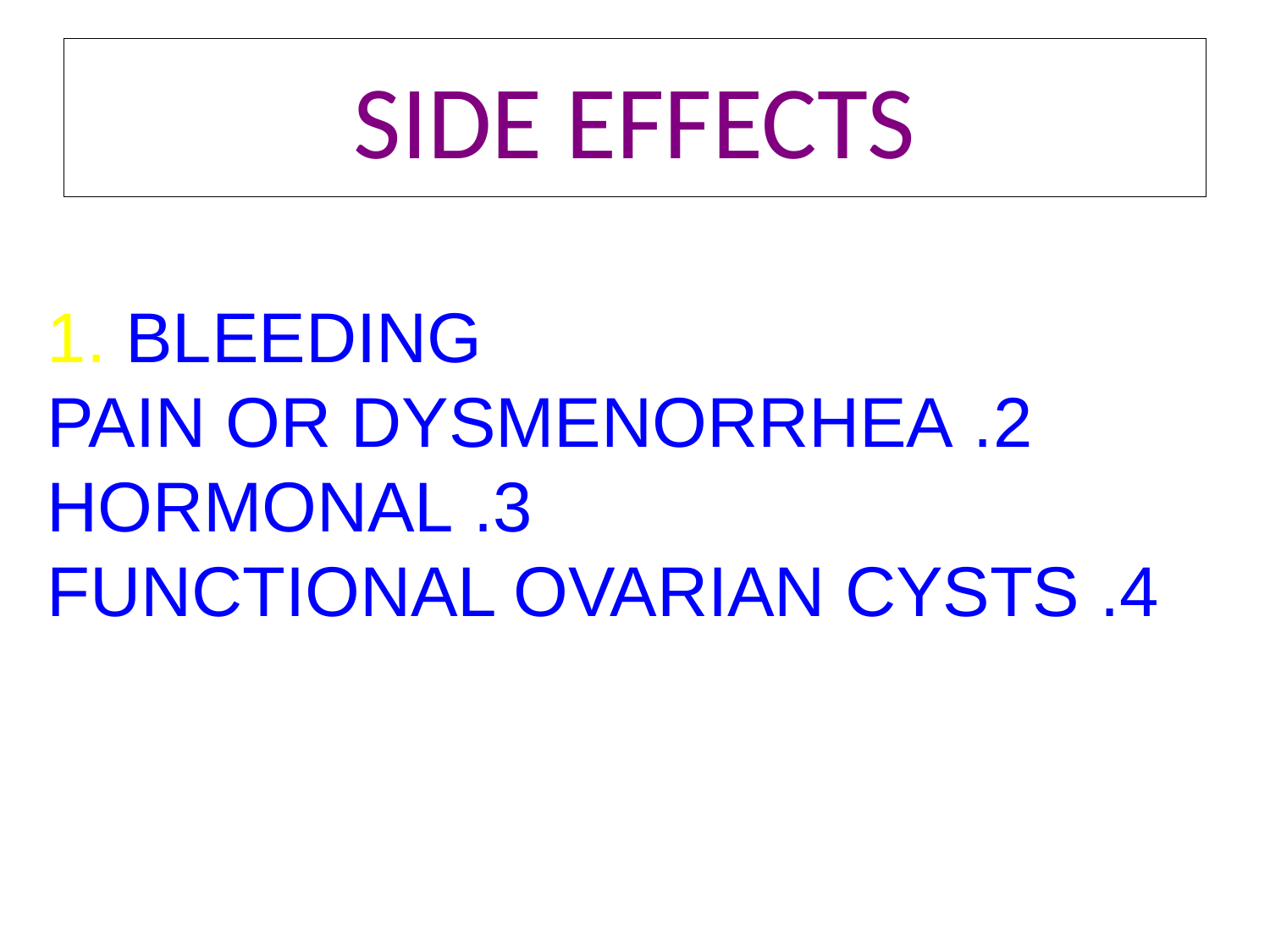

# SIDE EFFECTS
 BLEEDING
2. PAIN OR DYSMENORRHEA
3. HORMONAL
4. FUNCTIONAL OVARIAN CYSTS